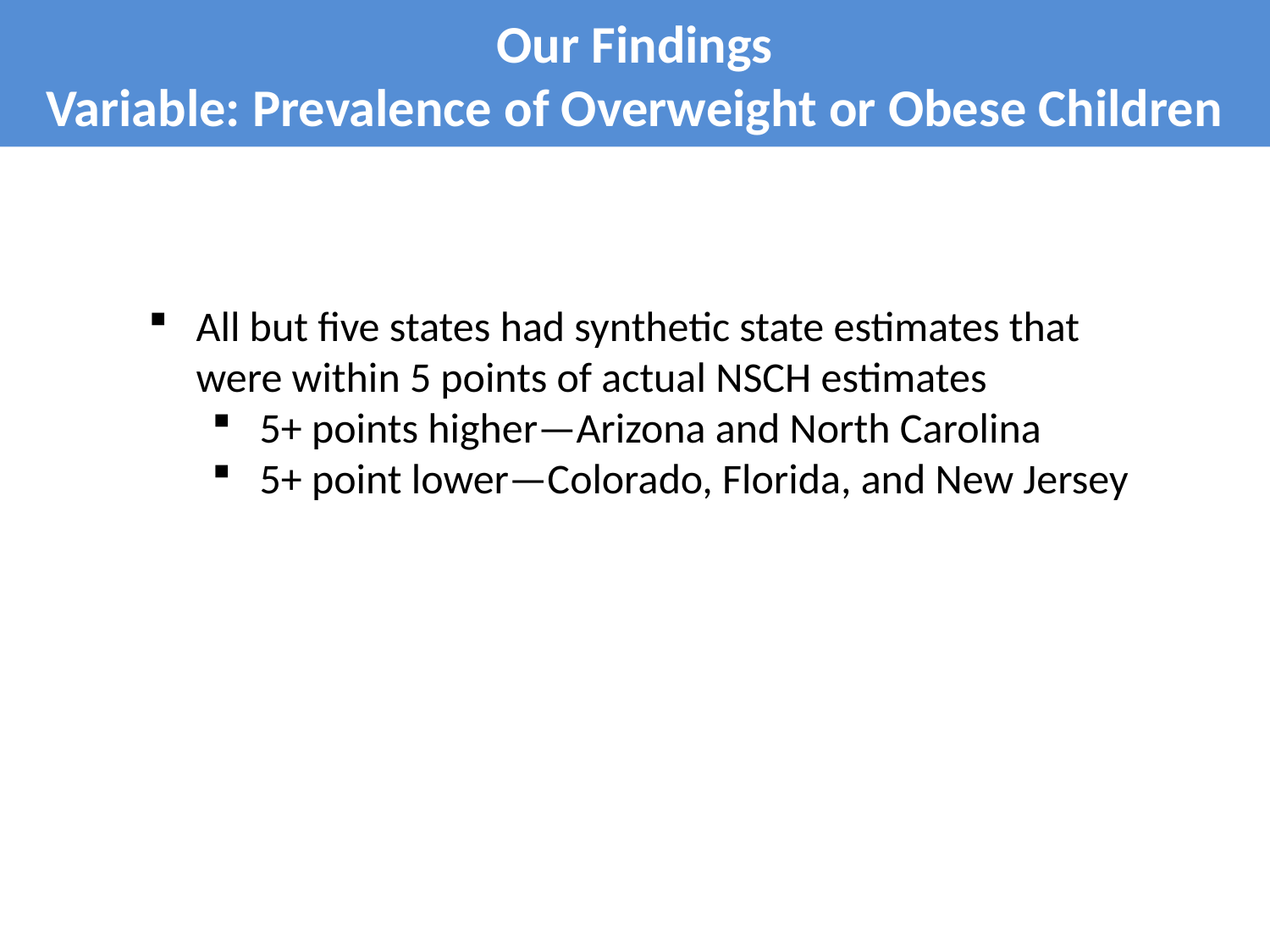

# Our Findings Variable: Prevalence of Overweight or Obese Children
All but five states had synthetic state estimates that were within 5 points of actual NSCH estimates
5+ points higher—Arizona and North Carolina
5+ point lower—Colorado, Florida, and New Jersey